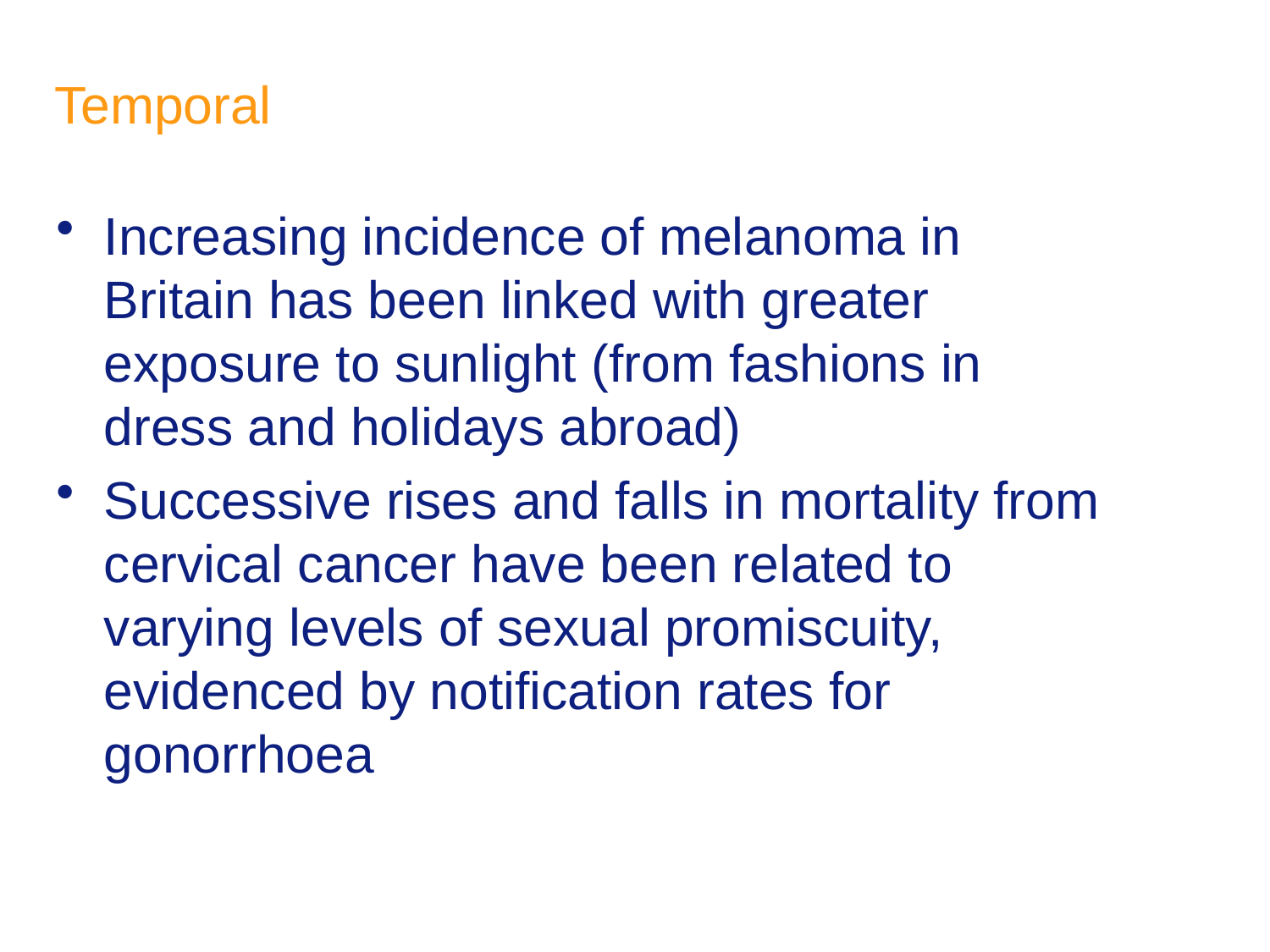

# Temporal
Increasing incidence of melanoma in Britain has been linked with greater exposure to sunlight (from fashions in dress and holidays abroad)
Successive rises and falls in mortality from cervical cancer have been related to varying levels of sexual promiscuity, evidenced by notification rates for gonorrhoea